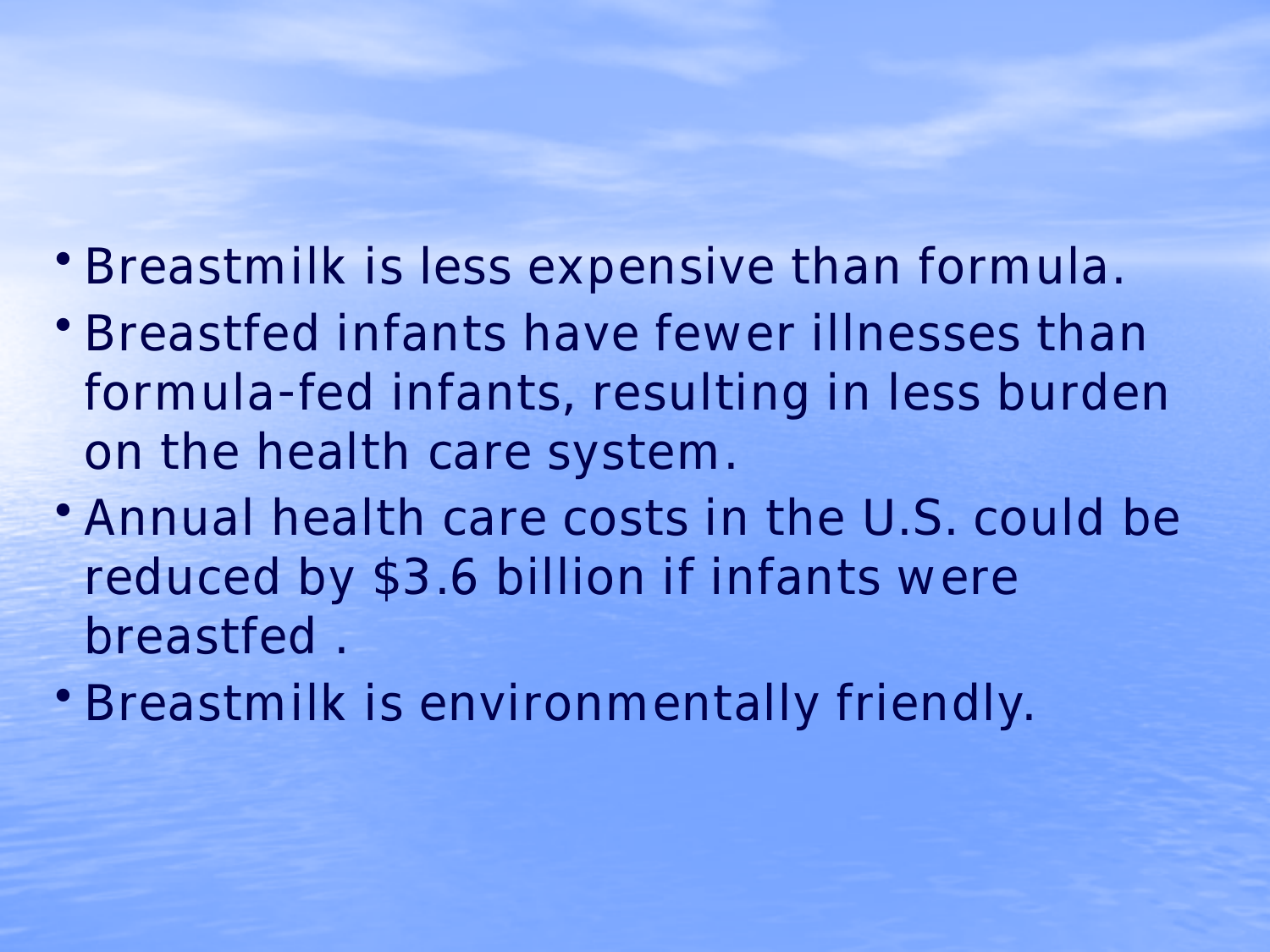

Breastmilk is less expensive than formula.
Breastfed infants have fewer illnesses than formula-fed infants, resulting in less burden on the health care system.
Annual health care costs in the U.S. could be reduced by $3.6 billion if infants were breastfed .
Breastmilk is environmentally friendly.